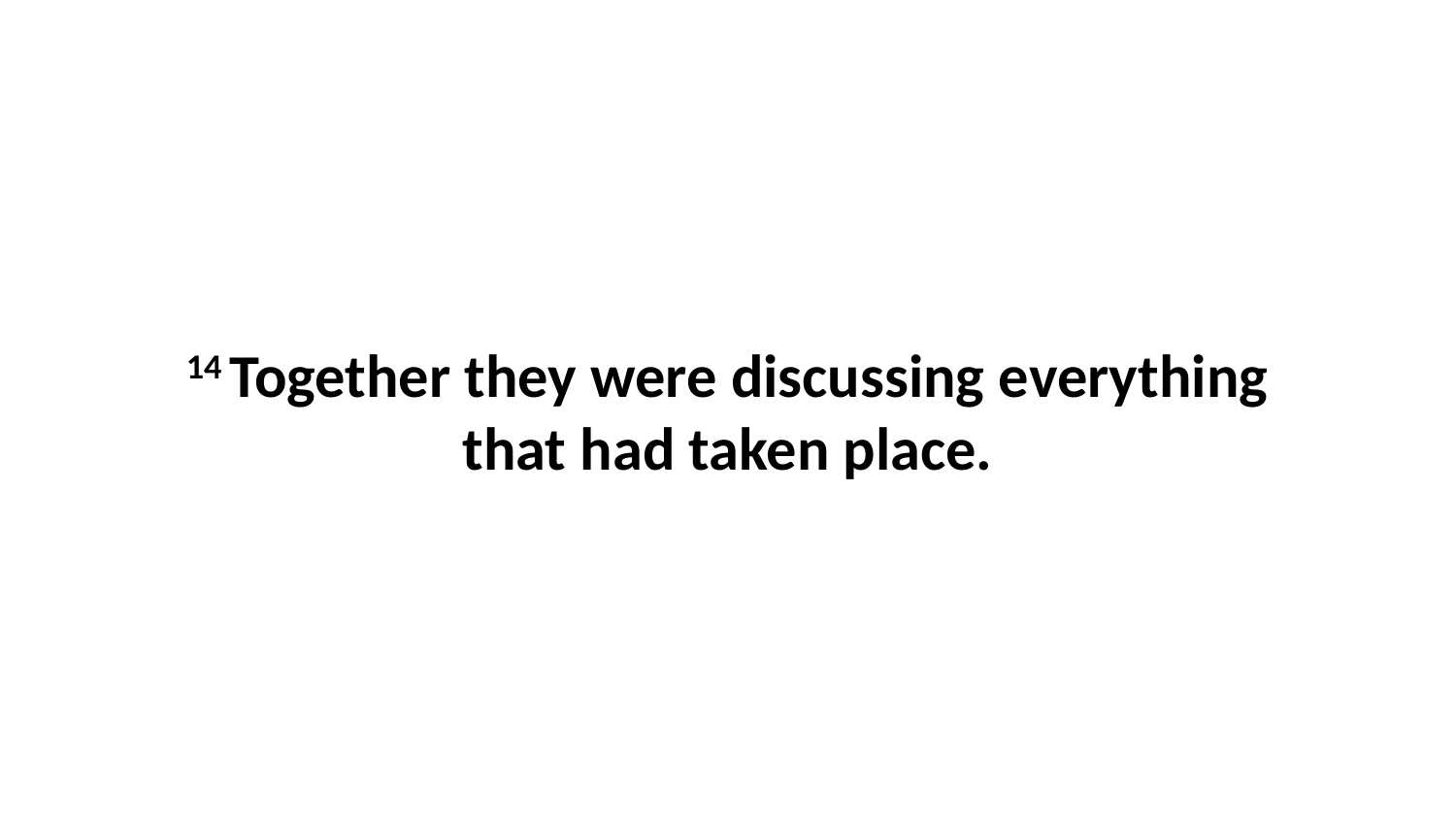

14 Together they were discussing everything that had taken place.